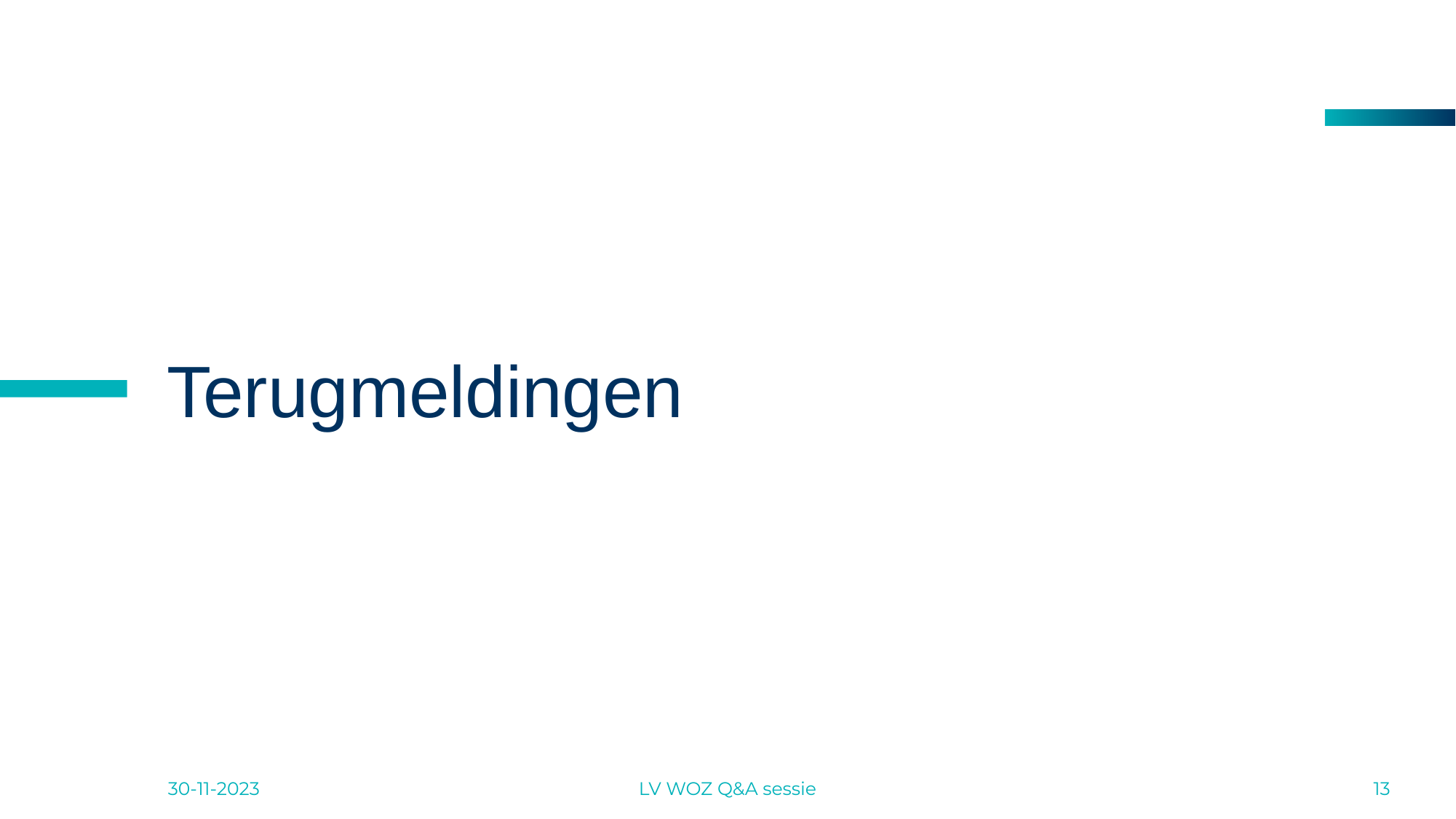

# Terugmeldingen

30-11-2023
LV WOZ Q&A sessie
13